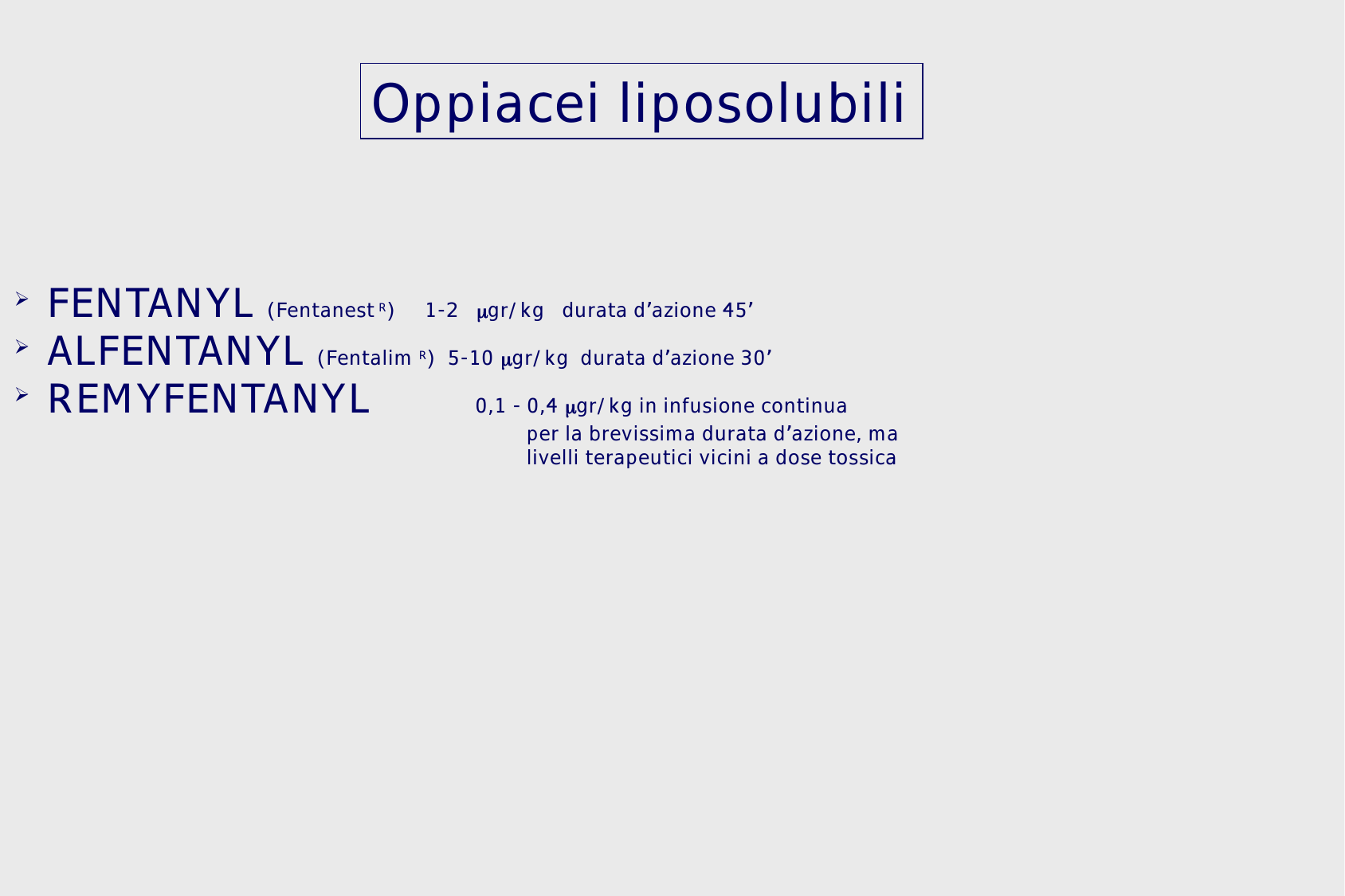

Oppiacei liposolubili
 FENTANYL  (Fentanest R)     1-2   μgr/kg   durata d’azione 45’
 ALFENTANYL  (Fentalim R)  5-10 μgr/kg  durata d’azione 30’
 REMYFENTANYL                  0,1 - 0,4 μgr/kg in infusione continua
				      per la brevissima durata d’azione, ma
				      livelli terapeutici vicini a dose tossica